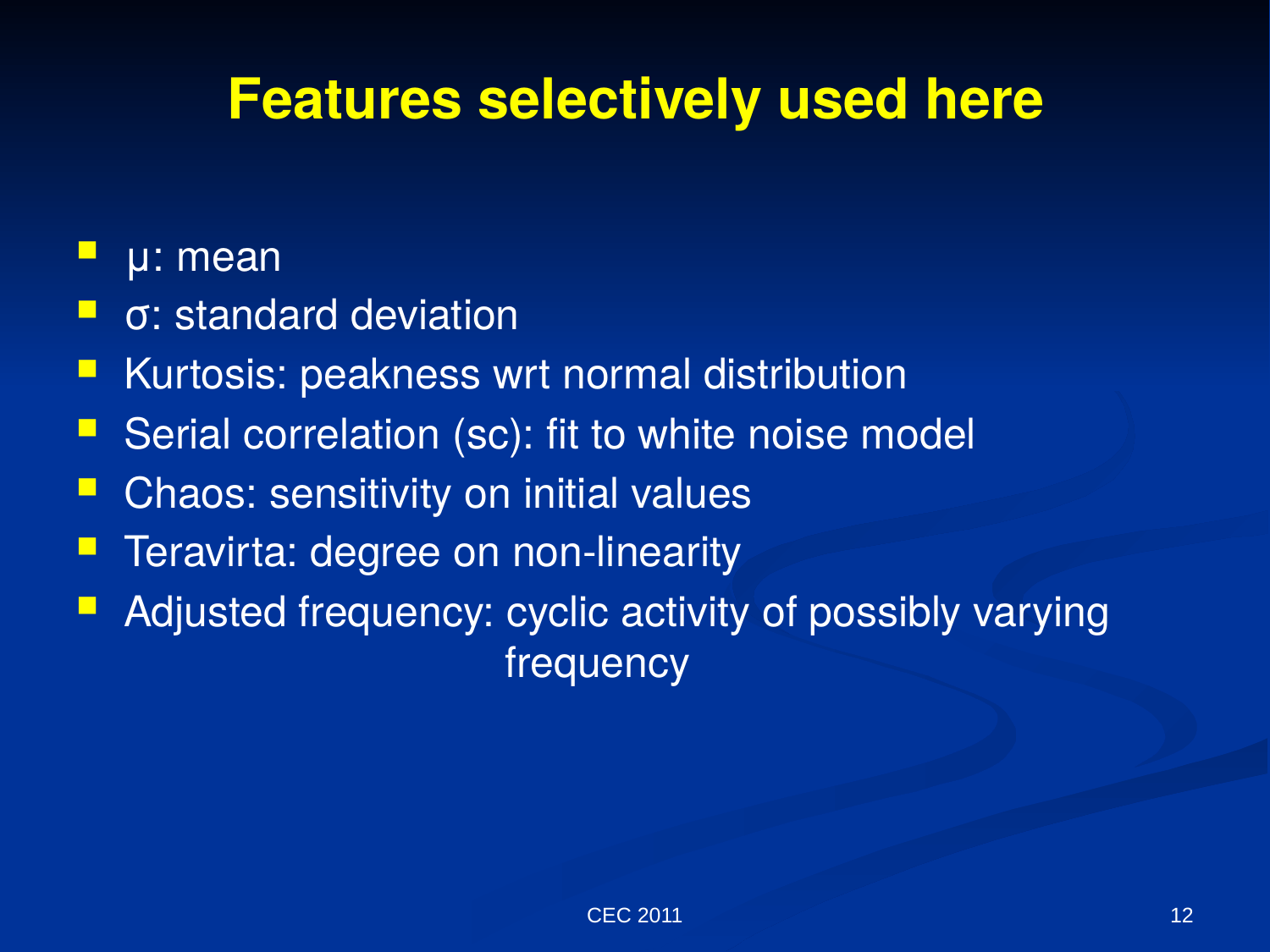

# Features selectively used here
μ: mean
σ: standard deviation
Kurtosis: peakness wrt normal distribution
Serial correlation (sc): fit to white noise model
Chaos: sensitivity on initial values
Teravirta: degree on non-linearity
Adjusted frequency: cyclic activity of possibly varying 				frequency
CEC 2011
12